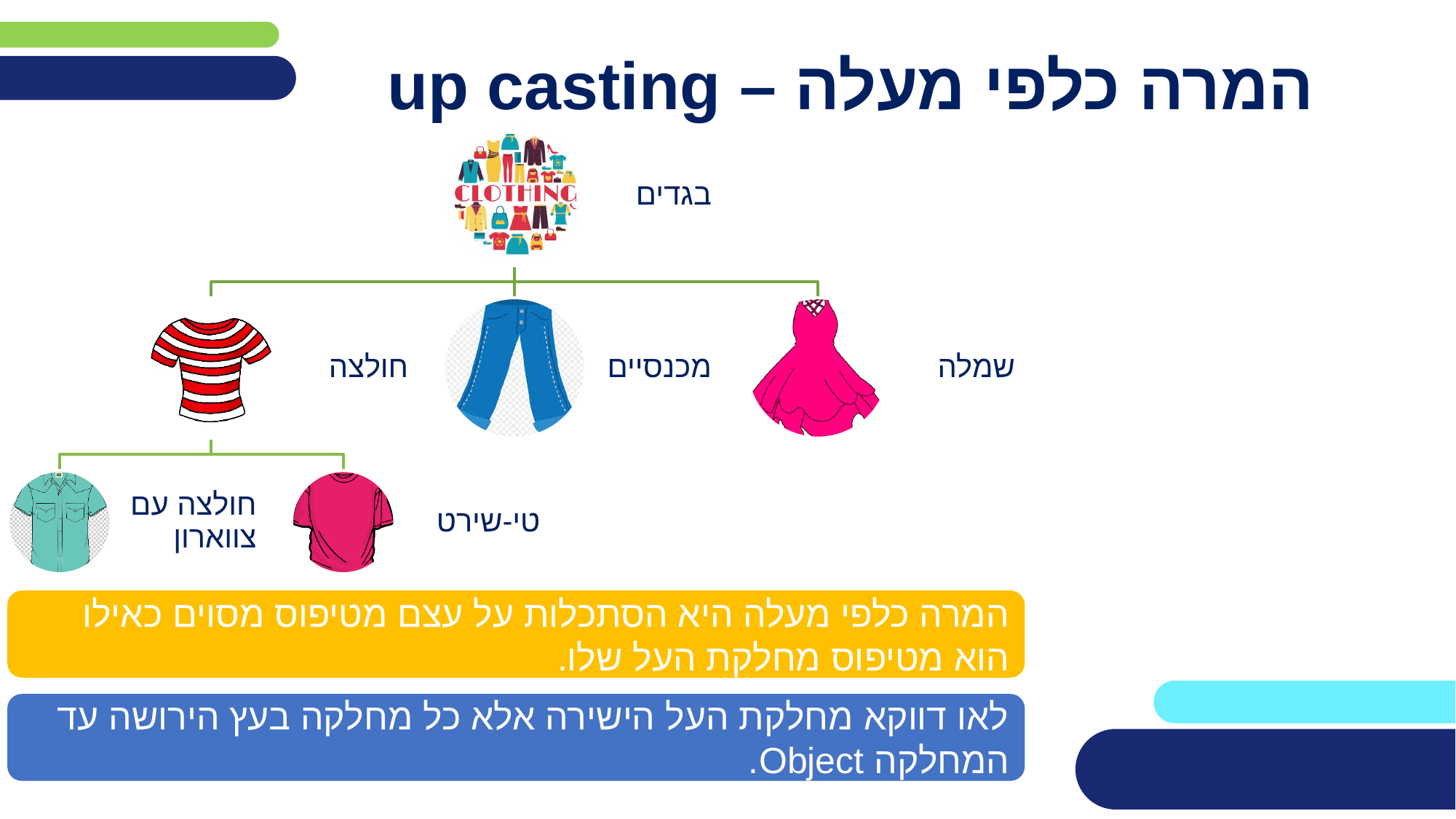

# המרה כלפי מעלה – up casting
בגדים
חולצה
חולצה עם צווארון
טי-שירט
מכנסיים
שמלה
המרה כלפי מעלה היא הסתכלות על עצם מטיפוס מסוים כאילו הוא מטיפוס מחלקת העל שלו.
לאו דווקא מחלקת העל הישירה אלא כל מחלקה בעץ הירושה עד המחלקה Object.